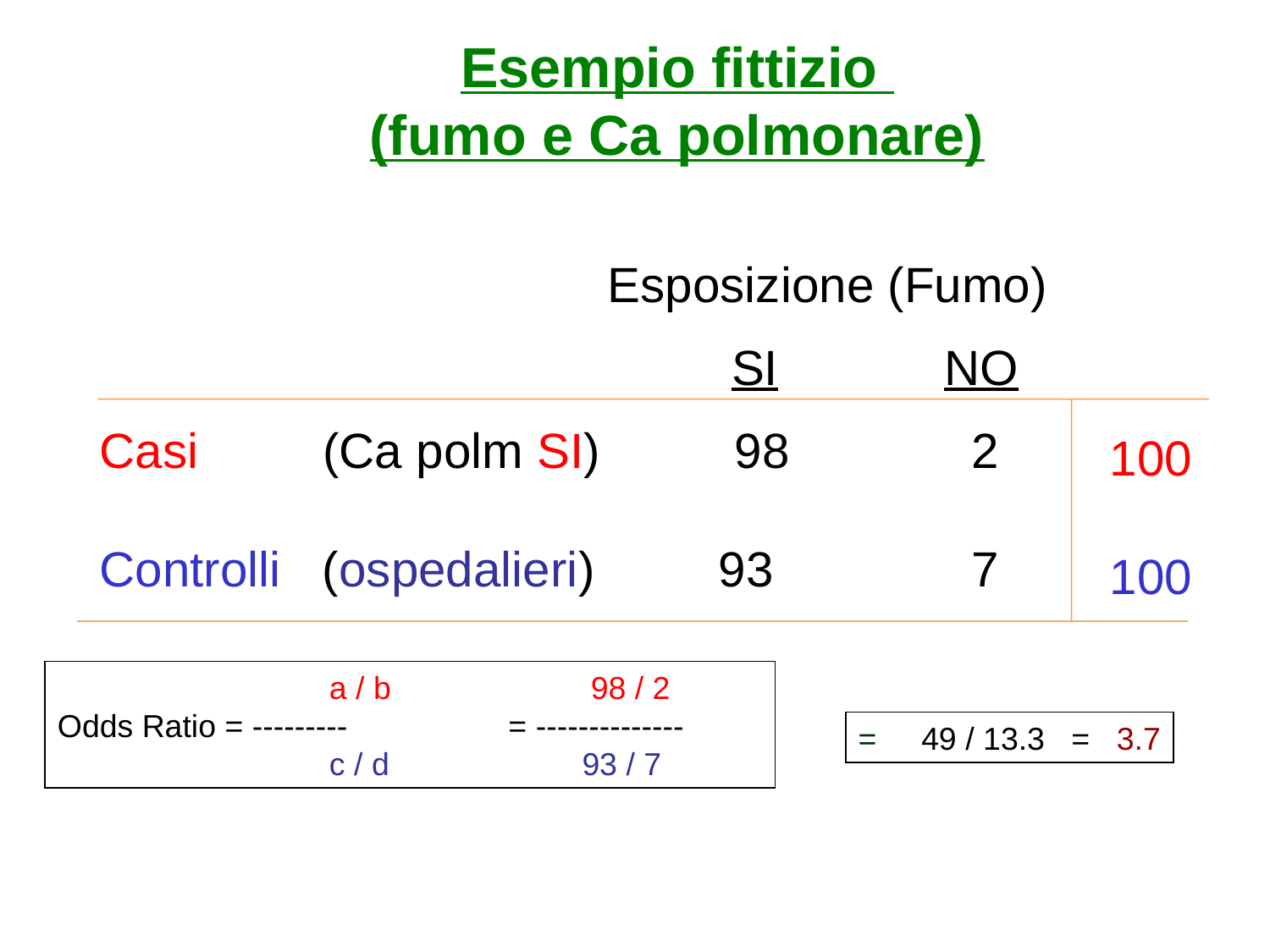

# Esempio fittizio (fumo e Ca polmonare)
				Esposizione (Fumo)
				         SI	      NO

Casi	       (Ca polm SI)		98	        2

Controlli   (ospedalieri)         93	        7

100

100

		  a / b
Odds Ratio = ---------
		  c / d
	 98 / 2
      = --------------
	93 / 7
=     49 / 13.3   =   3.7